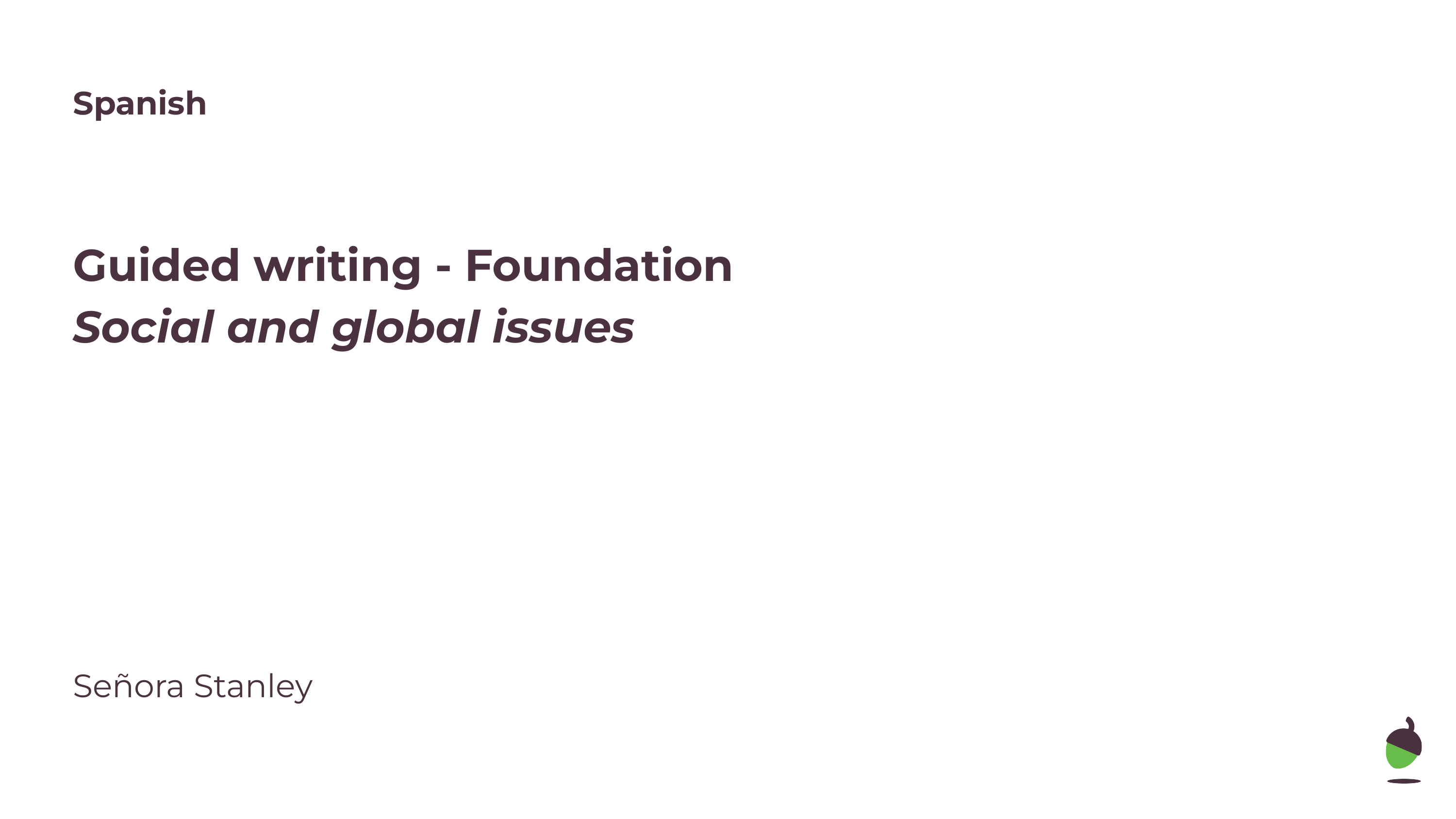

Spanish
Guided writing - Foundation
Social and global issues
Señora Stanley